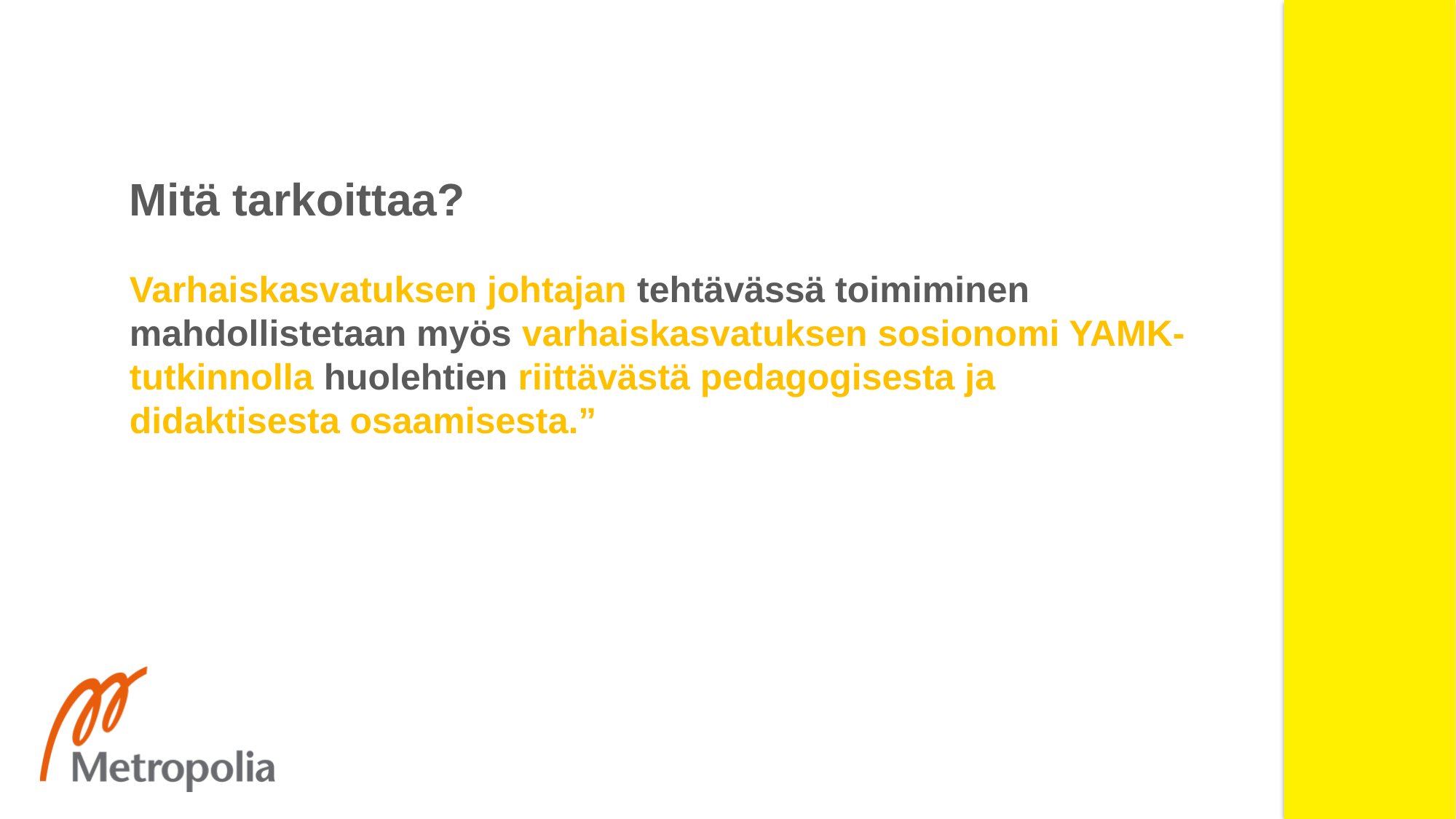

# Mitä tarkoittaa?
Varhaiskasvatuksen johtajan tehtävässä toimiminen mahdollistetaan myös varhaiskasvatuksen sosionomi YAMK-tutkinnolla huolehtien riittävästä pedagogisesta ja didaktisesta osaamisesta.”